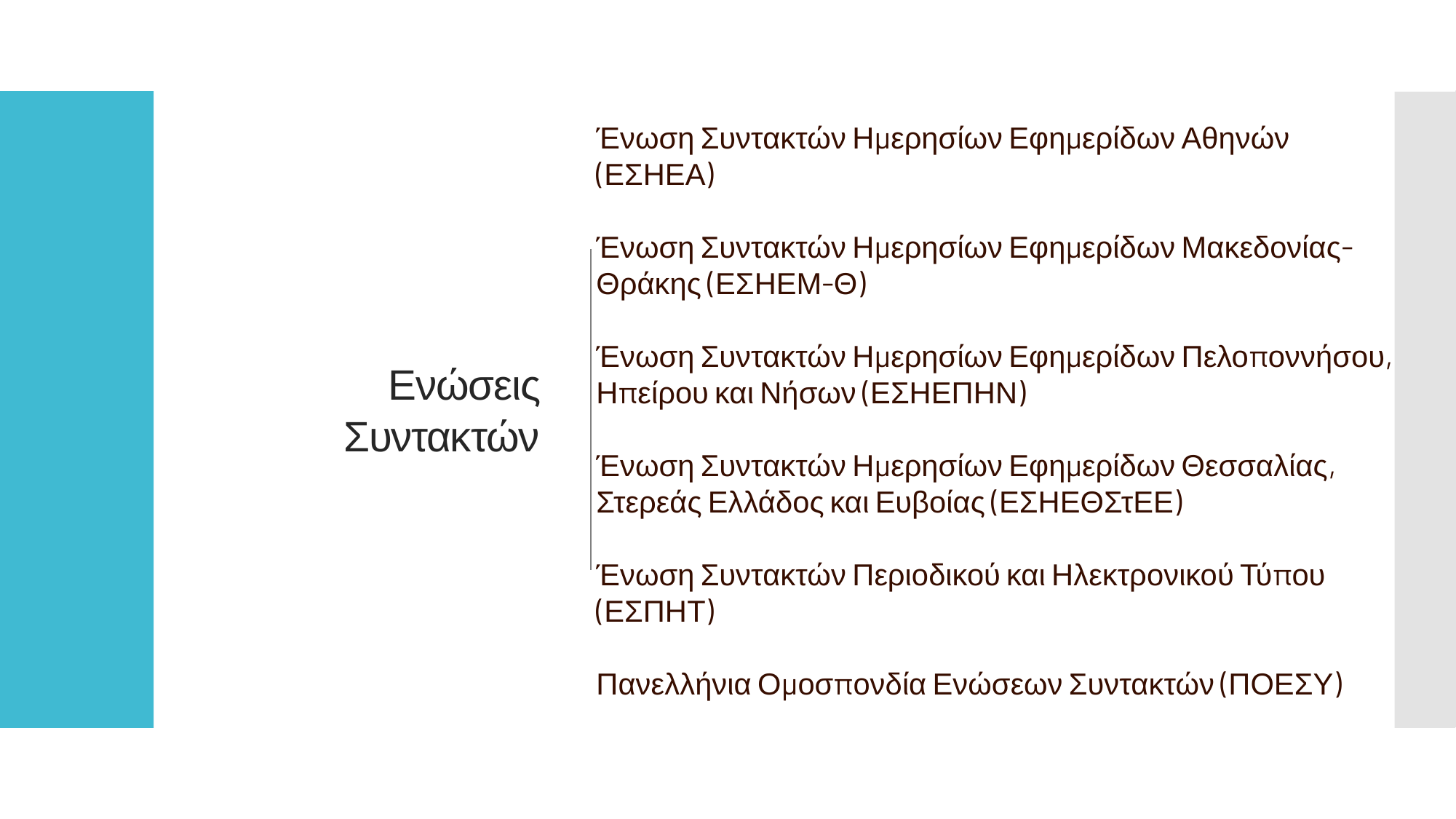

Ένωση Συντακτών Ημερησίων Εφημερίδων Αθηνών (ΕΣΗΕΑ)
Ένωση Συντακτών Ημερησίων Εφημερίδων Μακεδονίας-Θράκης (ΕΣΗΕΜ-Θ)
Ένωση Συντακτών Ημερησίων Εφημερίδων Πελοποννήσου, Ηπείρου και Νήσων (ΕΣΗΕΠΗΝ)
Ένωση Συντακτών Ημερησίων Εφημερίδων Θεσσαλίας, Στερεάς Ελλάδος και Ευβοίας (ΕΣΗΕΘΣτΕΕ)
Ένωση Συντακτών Περιοδικού και Ηλεκτρονικού Τύπου (ΕΣΠΗΤ)
Πανελλήνια Ομοσπονδία Ενώσεων Συντακτών (ΠΟΕΣΥ)

# Ενώσεις Συντακτών